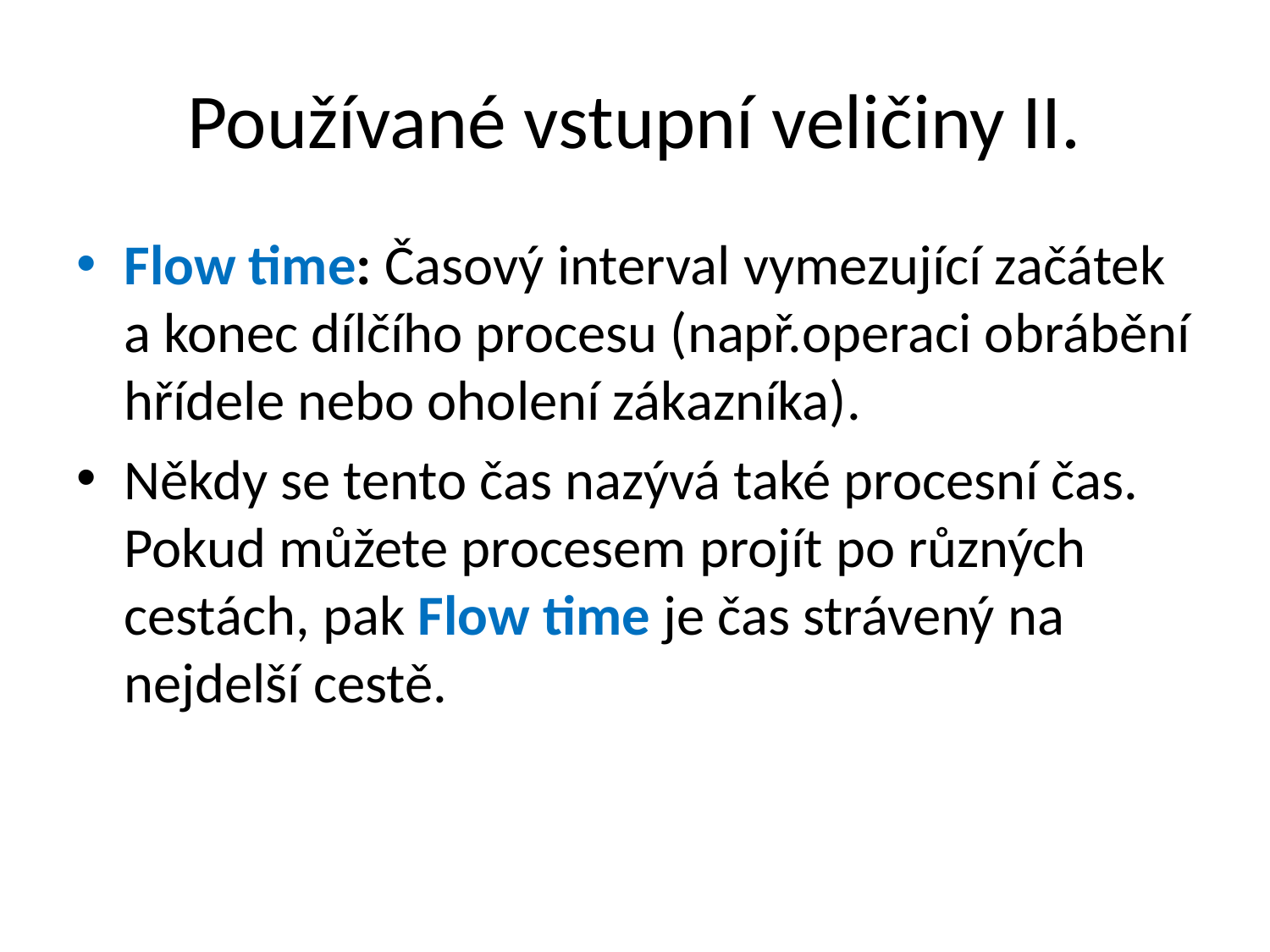

# Používané vstupní veličiny II.
Flow time: Časový interval vymezující začátek a konec dílčího procesu (např.operaci obrábění hřídele nebo oholení zákazníka).
Někdy se tento čas nazývá také procesní čas.  Pokud můžete procesem projít po různých cestách, pak Flow time je čas strávený na nejdelší cestě.